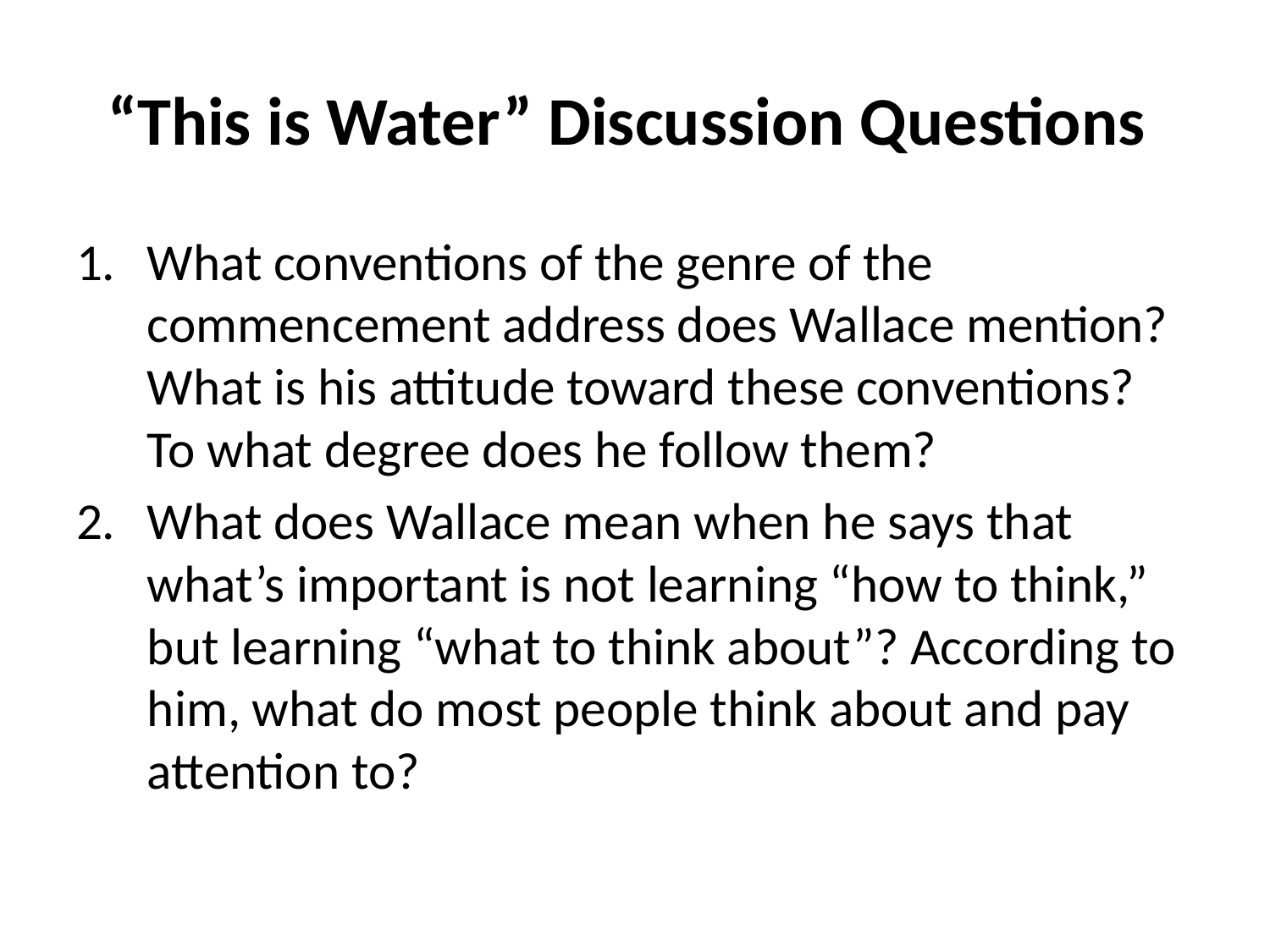

# “This is Water” Discussion Questions
What conventions of the genre of the commencement address does Wallace mention? What is his attitude toward these conventions? To what degree does he follow them?
What does Wallace mean when he says that what’s important is not learning “how to think,” but learning “what to think about”? According to him, what do most people think about and pay attention to?